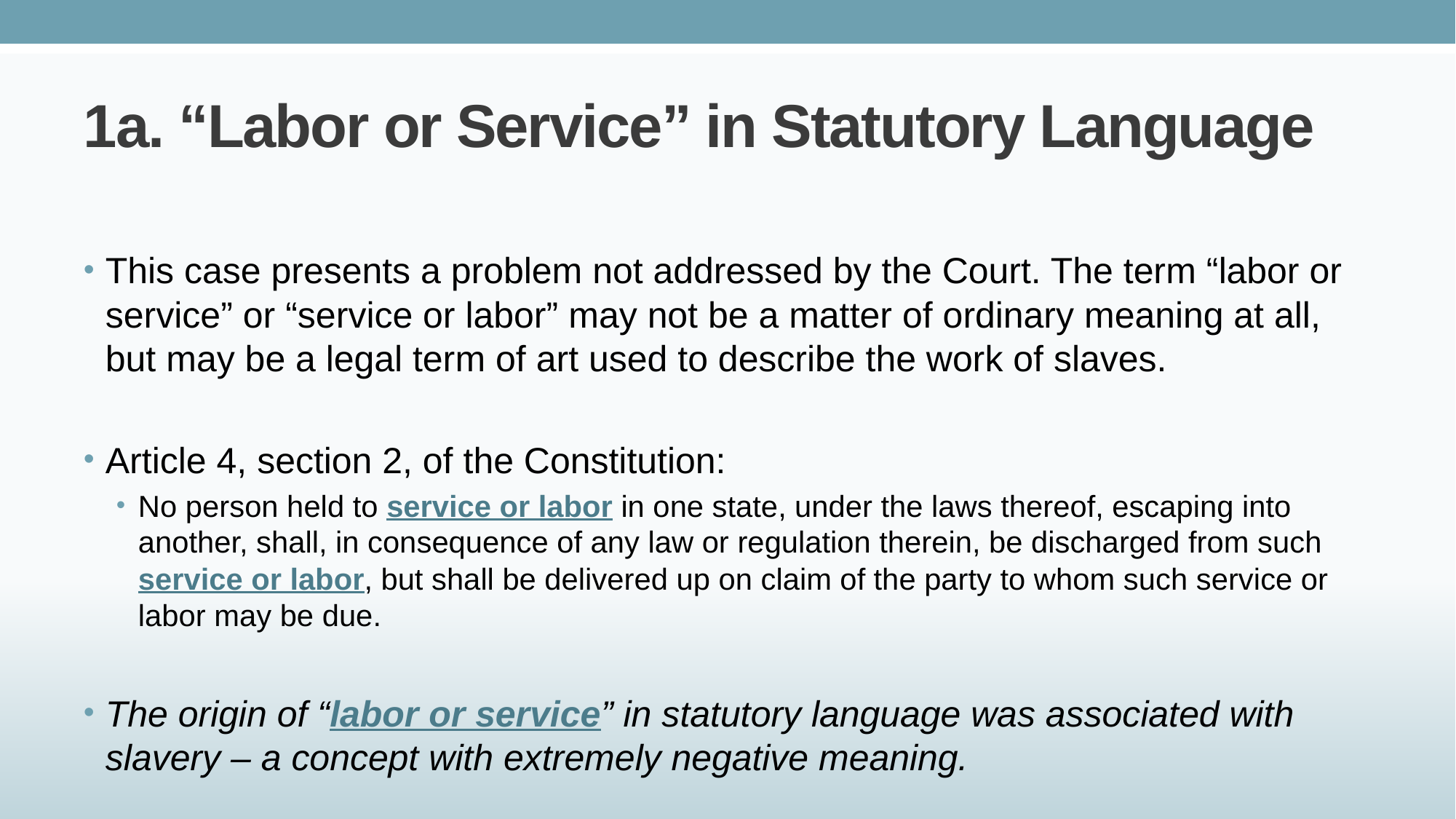

# 1a. “Labor or Service” in Statutory Language

This case presents a problem not addressed by the Court. The term “labor or service” or “service or labor” may not be a matter of ordinary meaning at all, but may be a legal term of art used to describe the work of slaves.

Article 4, section 2, of the Constitution:
No person held to service or labor in one state, under the laws thereof, escaping into another, shall, in consequence of any law or regulation therein, be discharged from such service or labor, but shall be delivered up on claim of the party to whom such service or labor may be due.

The origin of “labor or service” in statutory language was associated with slavery – a concept with extremely negative meaning.